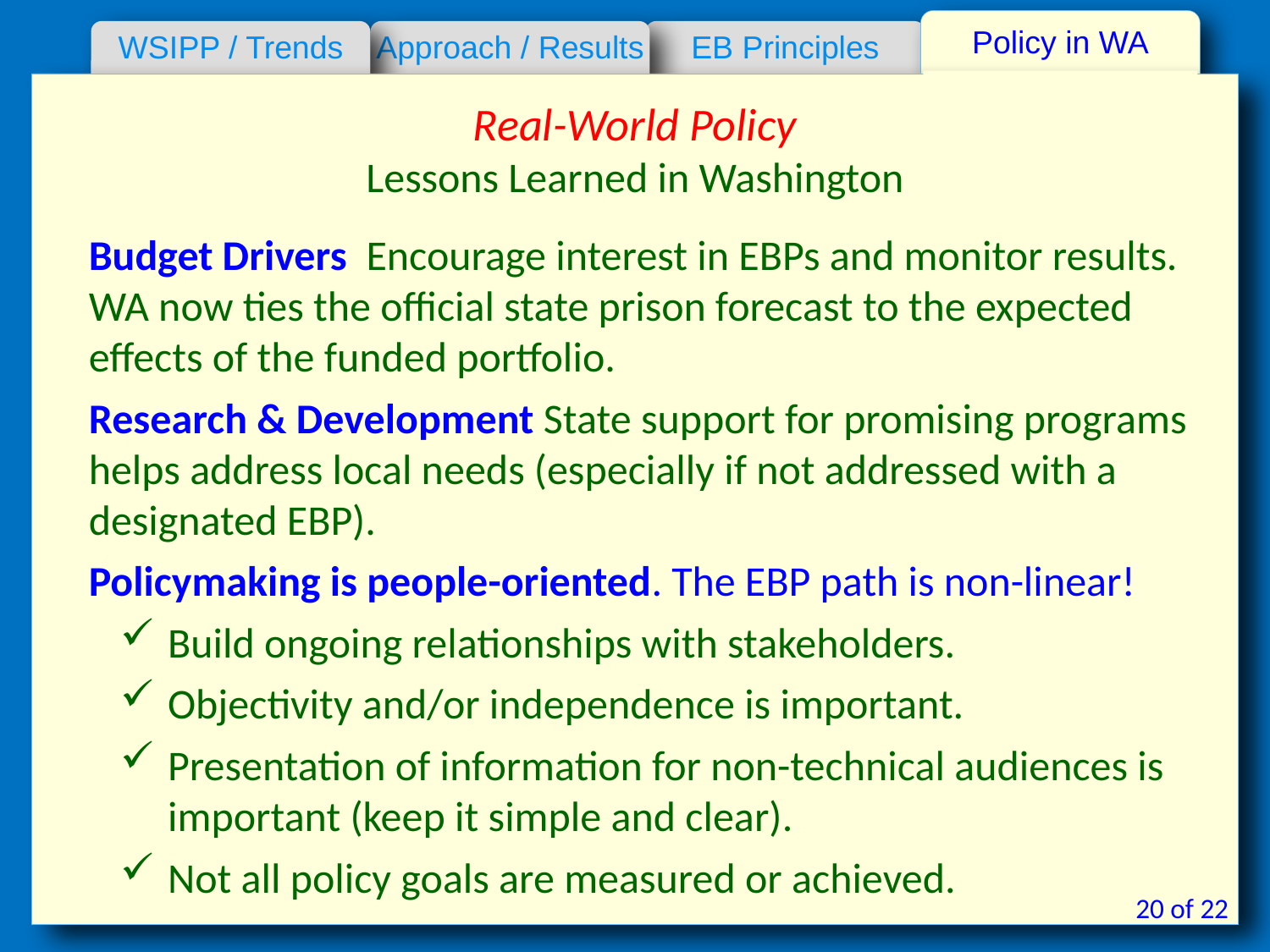

Policy in WA
WSIPP / Trends
Approach / Results
EB Principles

Real-World Policy
Lessons Learned in Washington
Budget Drivers  Encourage interest in EBPs and monitor results. WA now ties the official state prison forecast to the expected effects of the funded portfolio.
Research & Development State support for promising programs helps address local needs (especially if not addressed with a designated EBP).
Policymaking is people-oriented. The EBP path is non-linear!
Build ongoing relationships with stakeholders.
Objectivity and/or independence is important.
Presentation of information for non-technical audiences is important (keep it simple and clear).
Not all policy goals are measured or achieved.
20 of 22